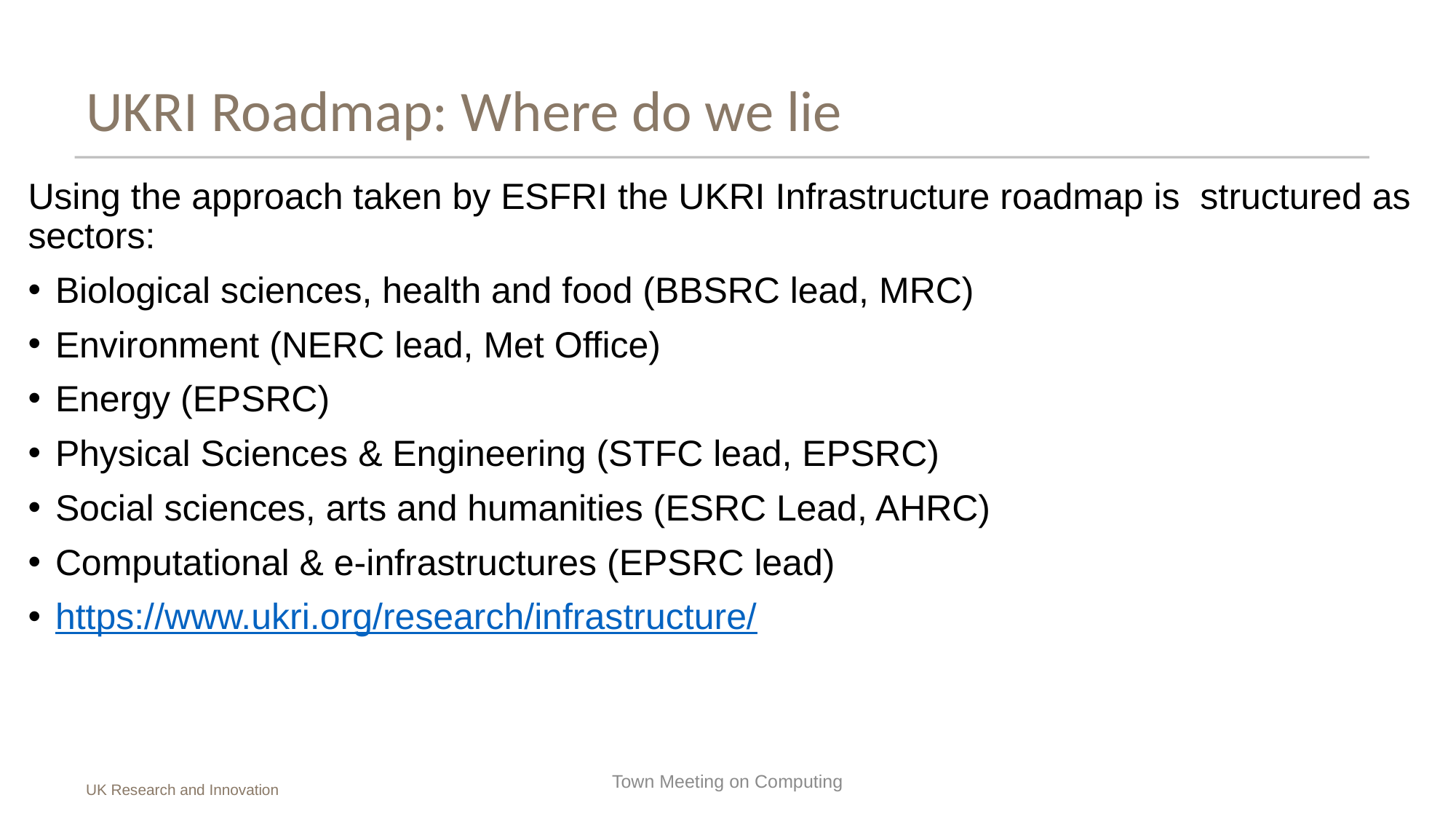

# UKRI Roadmap: Where do we lie
Using the approach taken by ESFRI the UKRI Infrastructure roadmap is  structured as sectors:
Biological sciences, health and food (BBSRC lead, MRC)
Environment (NERC lead, Met Office)
Energy (EPSRC)
Physical Sciences & Engineering (STFC lead, EPSRC)
Social sciences, arts and humanities (ESRC Lead, AHRC)
Computational & e-infrastructures (EPSRC lead)
https://www.ukri.org/research/infrastructure/

Town Meeting on Computing